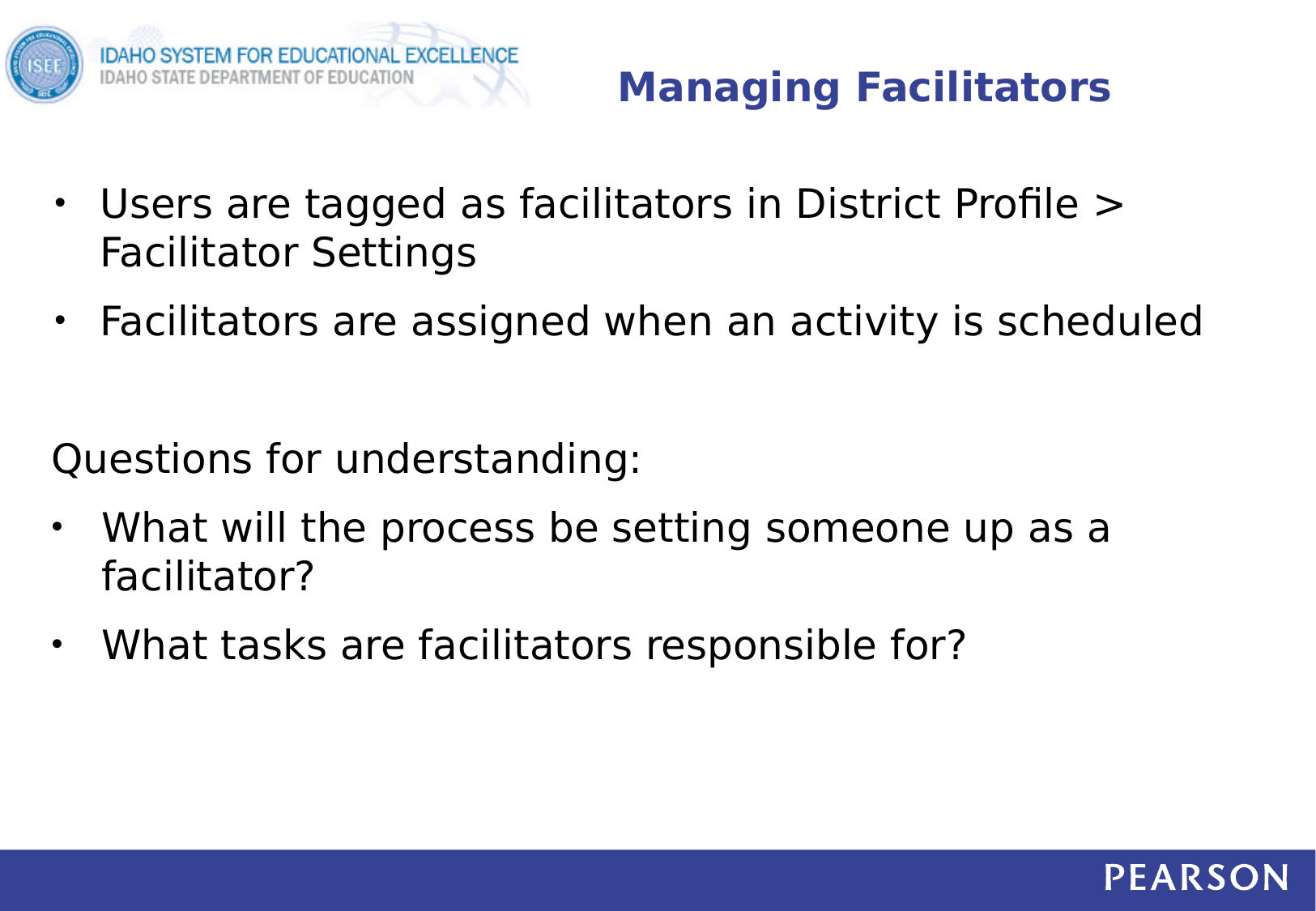

# Managing Facilitators
Users are tagged as facilitators in District Profile > Facilitator Settings
Facilitators are assigned when an activity is scheduled

Questions for understanding:
What will the process be setting someone up as a facilitator?
What tasks are facilitators responsible for?